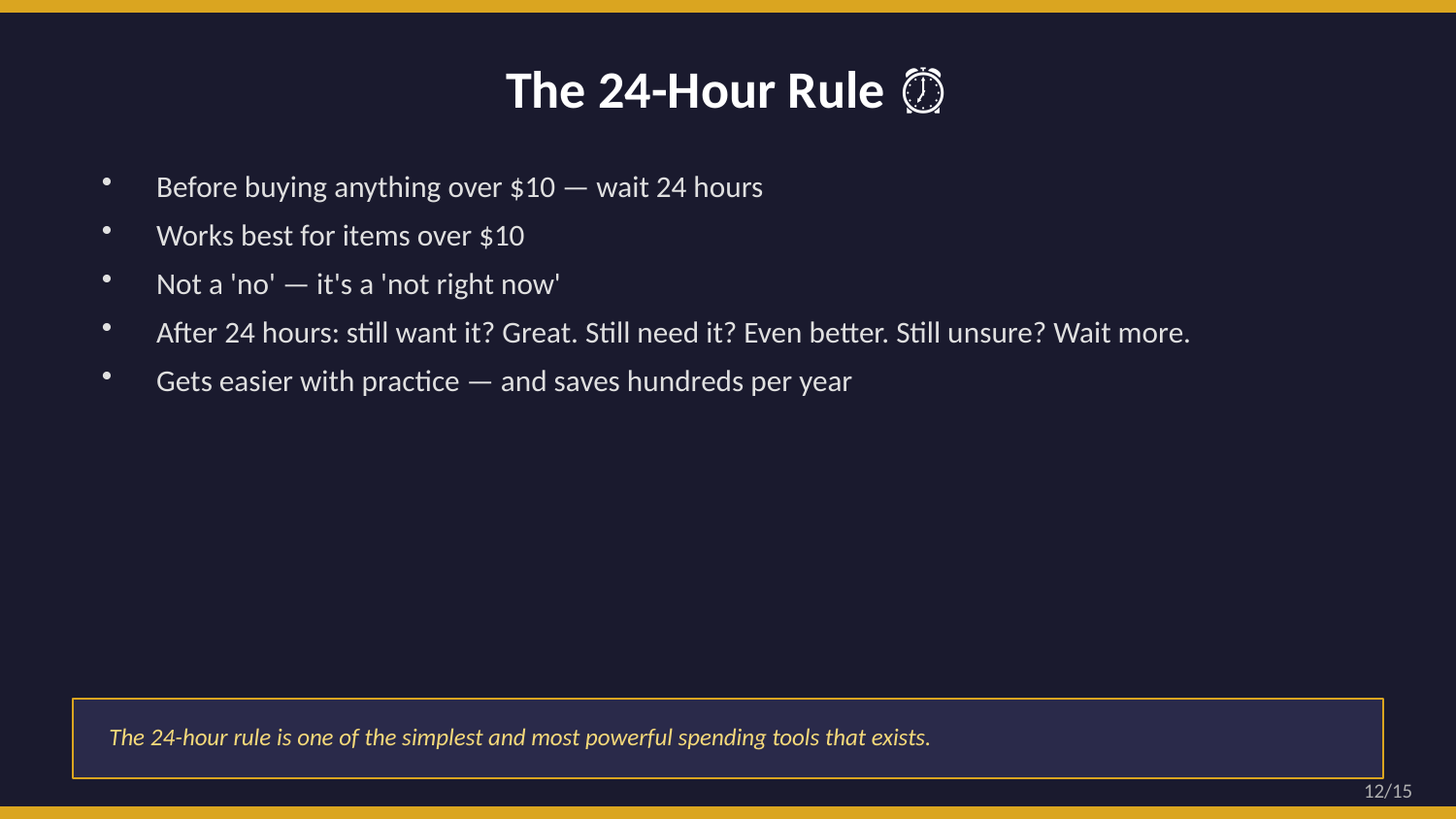

The 24-Hour Rule ⏰
Before buying anything over $10 — wait 24 hours
Works best for items over $10
Not a 'no' — it's a 'not right now'
After 24 hours: still want it? Great. Still need it? Even better. Still unsure? Wait more.
Gets easier with practice — and saves hundreds per year

The 24-hour rule is one of the simplest and most powerful spending tools that exists.
12/15